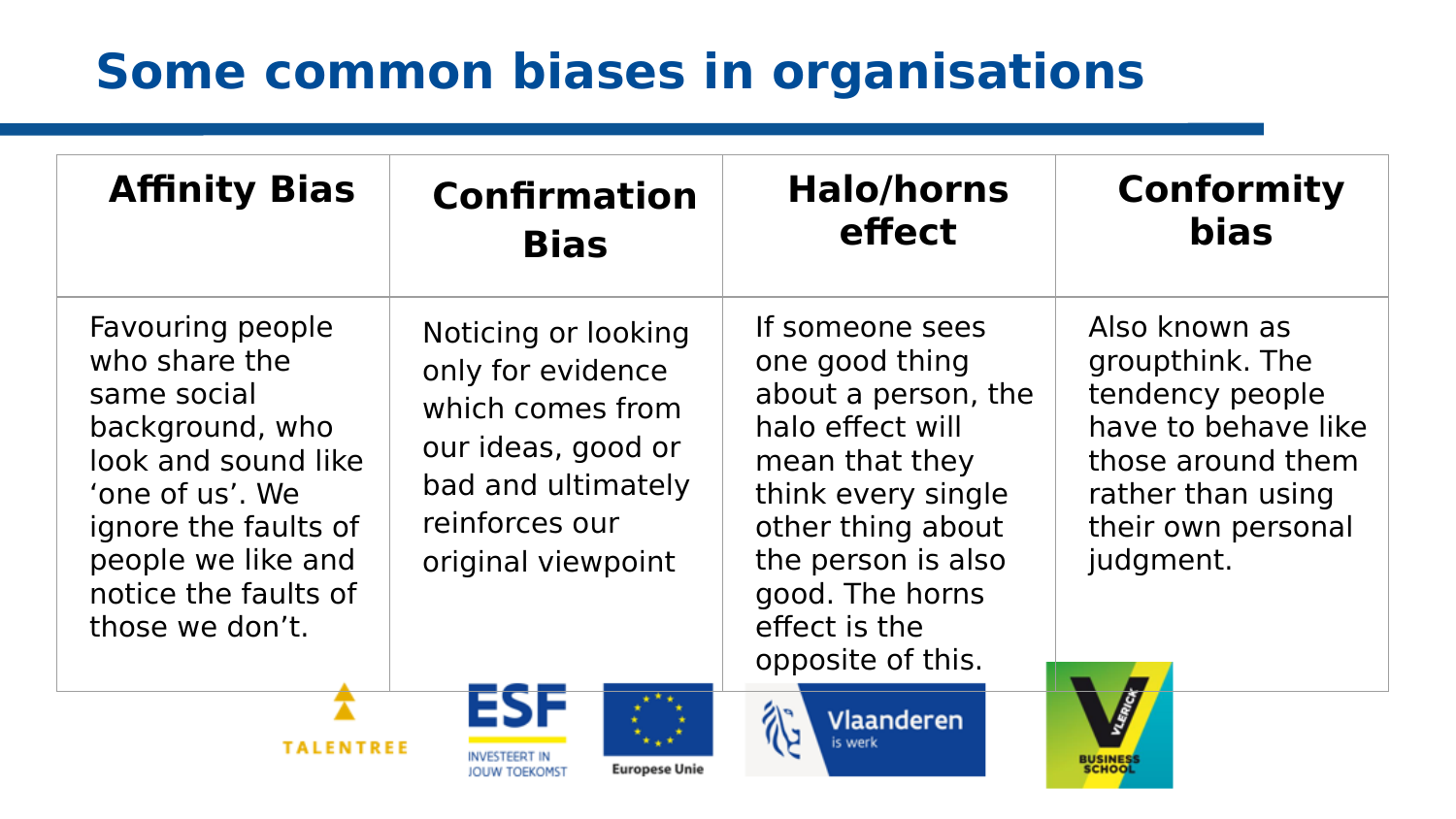

Some common biases in organisations
| Affinity Bias | Confirmation Bias | Halo/horns effect | Conformity bias |
| --- | --- | --- | --- |
| Favouring people who share the same social background, who look and sound like ‘one of us’. We ignore the faults of people we like and notice the faults of those we don’t. | Noticing or looking only for evidence which comes from our ideas, good or bad and ultimately reinforces our original viewpoint | If someone sees one good thing about a person, the halo effect will mean that they think every single other thing about the person is also good. The horns effect is the opposite of this. | Also known as groupthink. The tendency people have to behave like those around them rather than using their own personal judgment. |